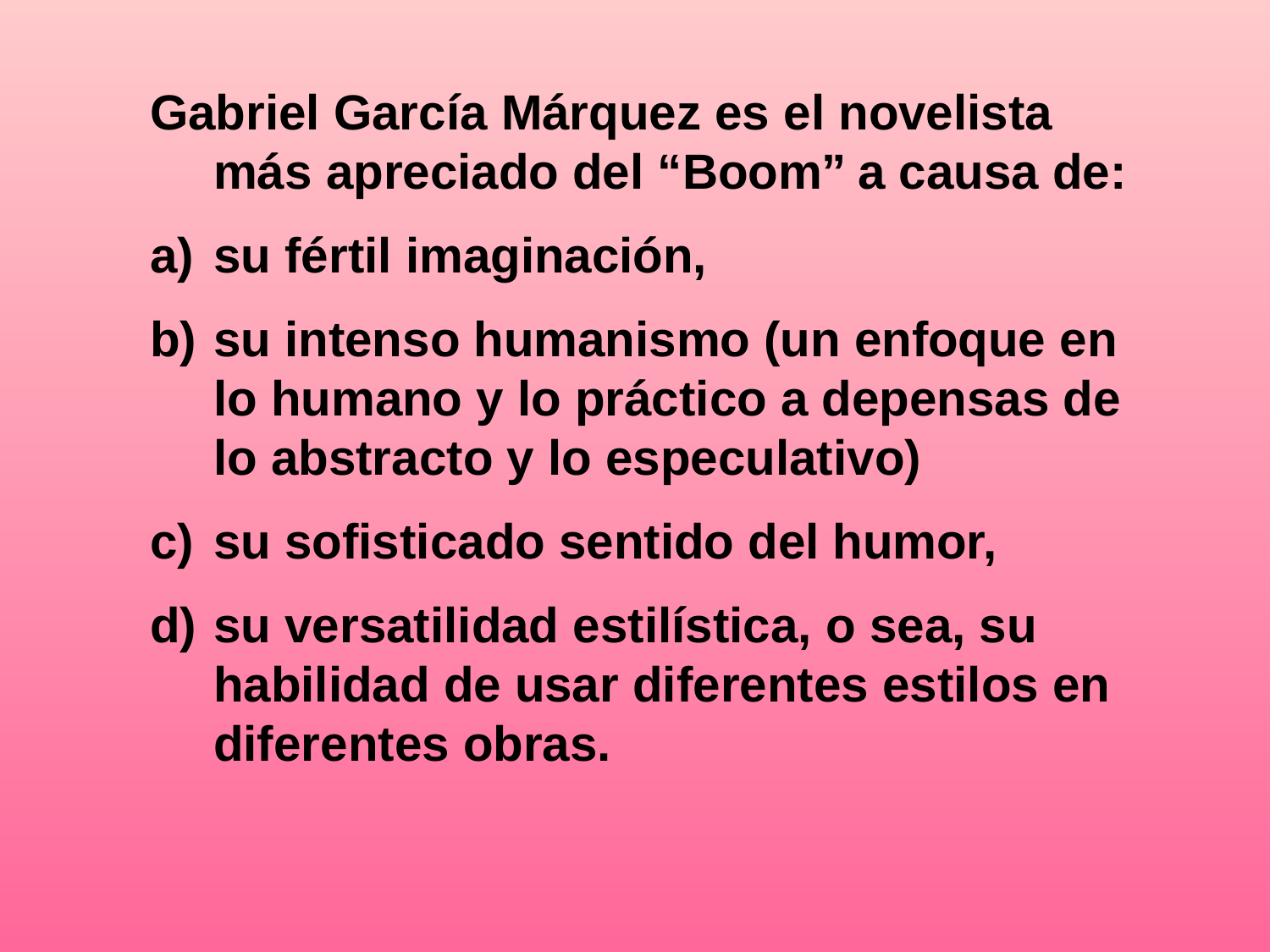

Gabriel García Márquez es el novelista más apreciado del “Boom” a causa de:
su fértil imaginación,
su intenso humanismo (un enfoque en lo humano y lo práctico a depensas de lo abstracto y lo especulativo)
su sofisticado sentido del humor,
su versatilidad estilística, o sea, su habilidad de usar diferentes estilos en diferentes obras.